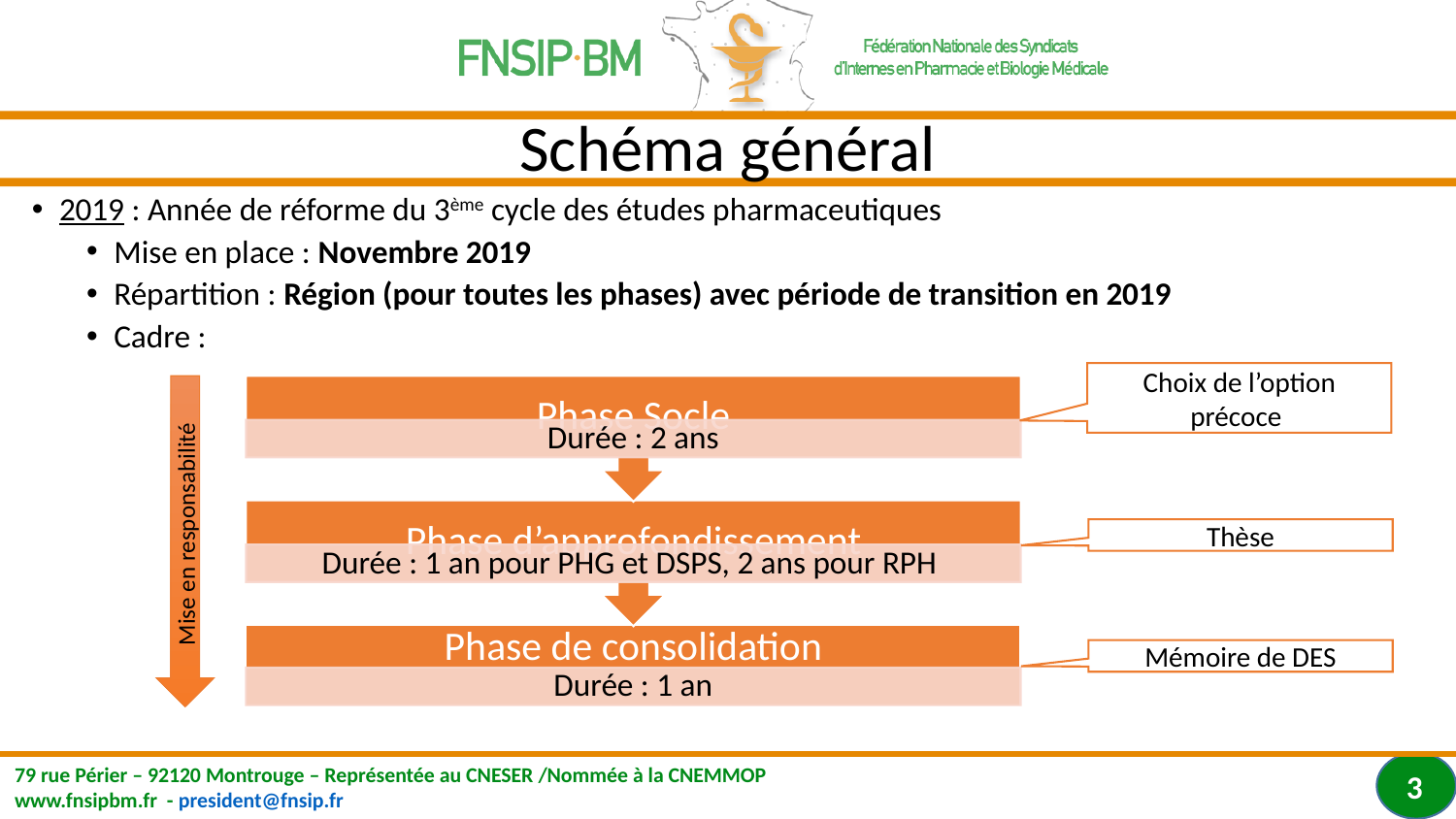

# Schéma général
2019 : Année de réforme du 3ème cycle des études pharmaceutiques
Mise en place : Novembre 2019
Répartition : Région (pour toutes les phases) avec période de transition en 2019
Cadre :

Choix de l’option précoce
Mise en responsabilité
Phase de consolidation
Durée : 1 an
Phase d’approfondissement
Durée : 1 an pour PHG et DSPS, 2 ans pour RPH
Phase Socle
Durée : 2 ans
Thèse
Mémoire de DES
3